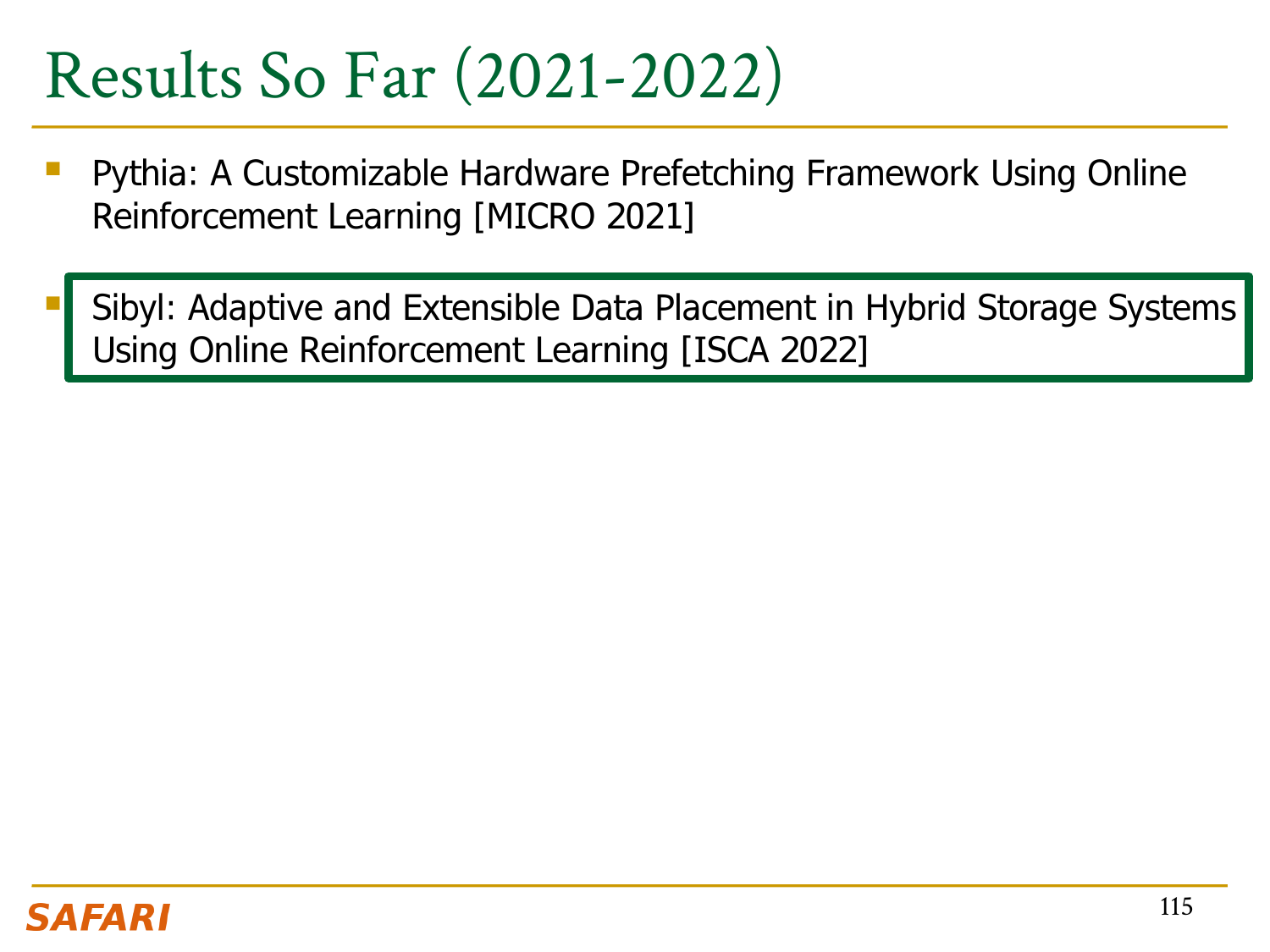

# Results So Far (2021-2022)
Pythia: A Customizable Hardware Prefetching Framework Using Online Reinforcement Learning [MICRO 2021]
Sibyl: Adaptive and Extensible Data Placement in Hybrid Storage Systems Using Online Reinforcement Learning [ISCA 2022]

115